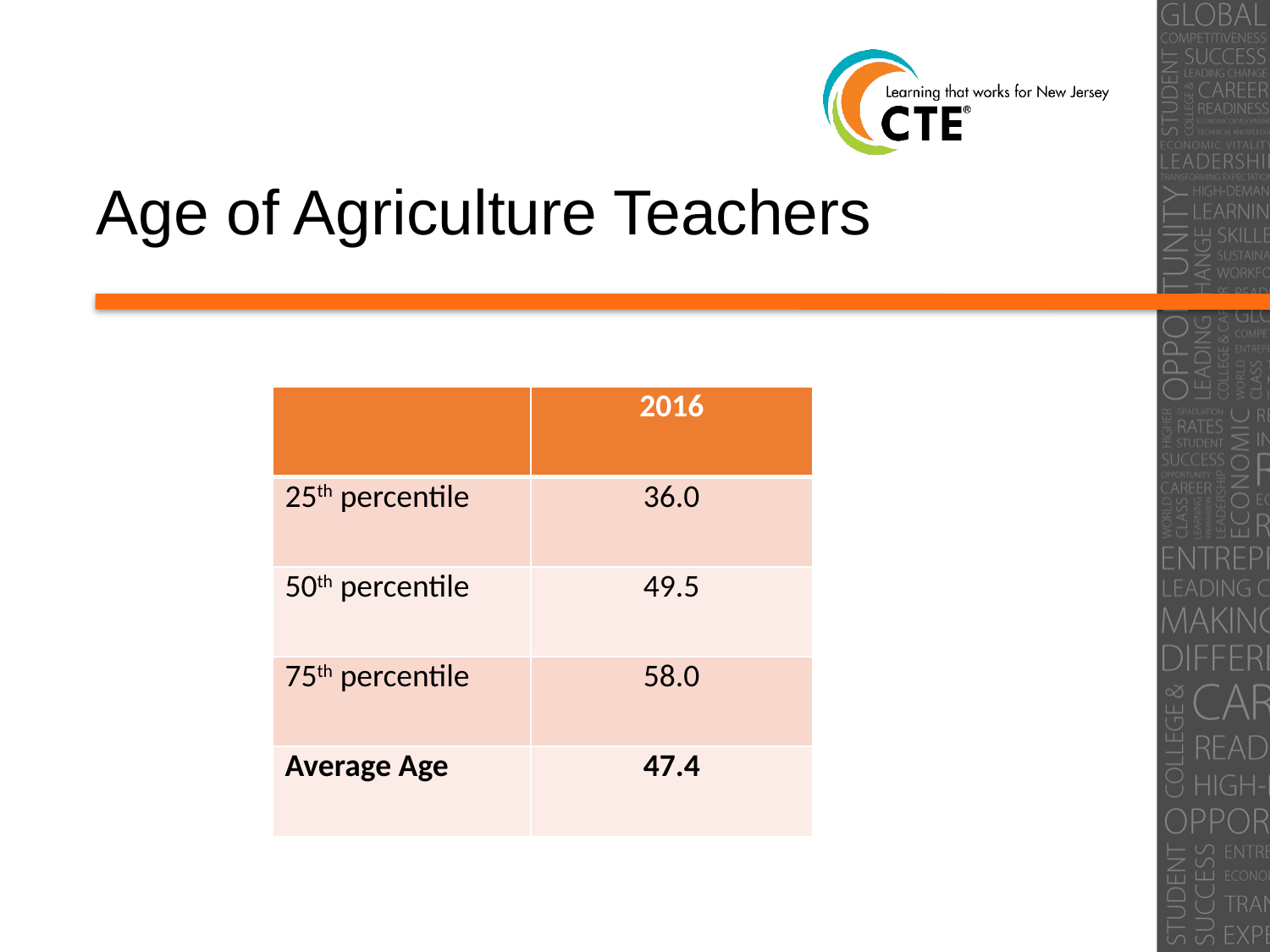

# Age of Agriculture Teachers
|  | 2016 |
| --- | --- |
| 25th percentile | 36.0 |
| 50th percentile | 49.5 |
| 75th percentile | 58.0 |
| Average Age | 47.4 |